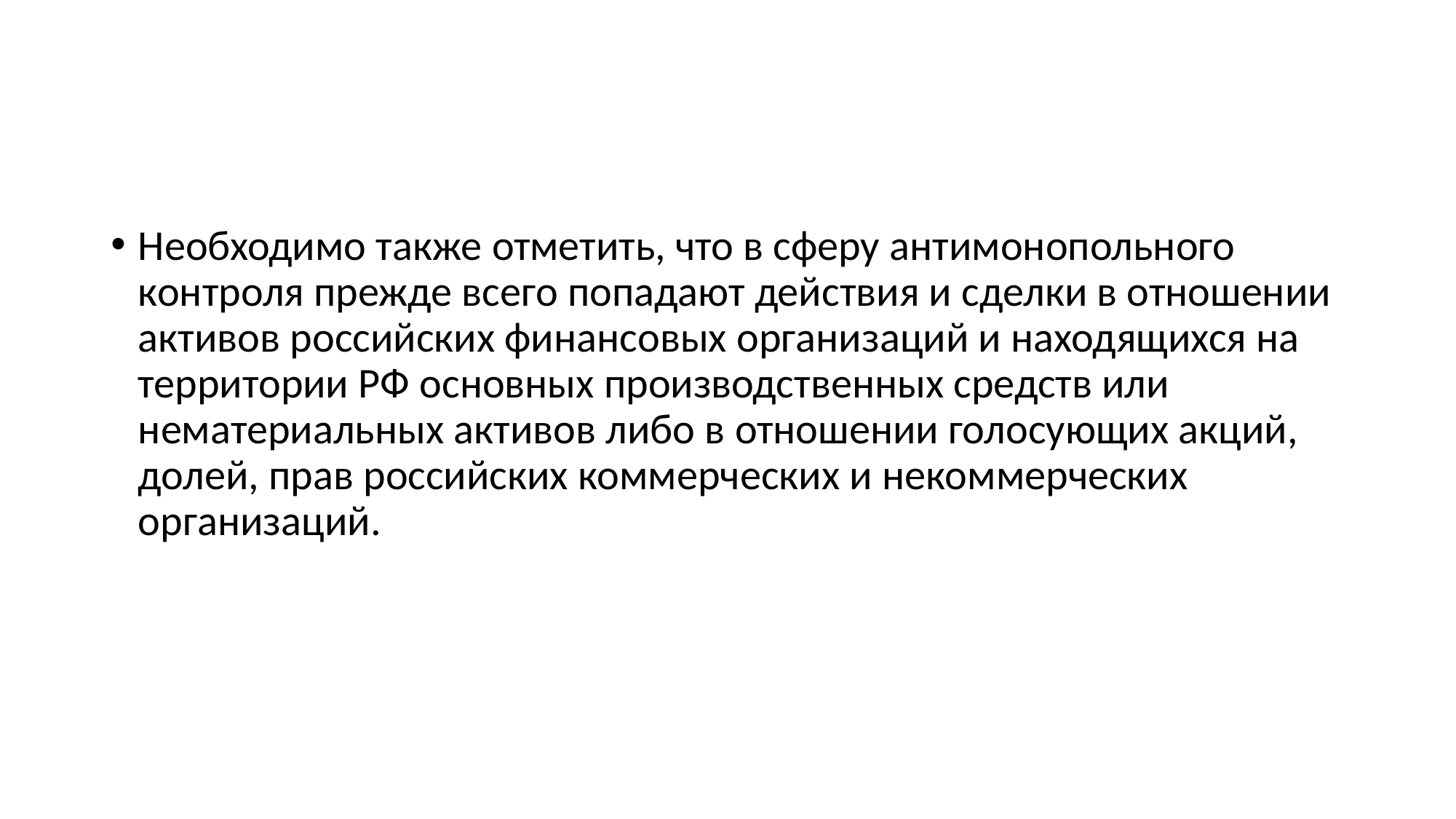

#
Необходимо также отметить, что в сферу антимонопольного контроля прежде всего попадают действия и сделки в отношении активов российских финансовых организаций и находящихся на территории РФ основных производственных средств или нематериальных активов либо в отношении голосующих акций, долей, прав российских коммерческих и некоммерческих организаций.